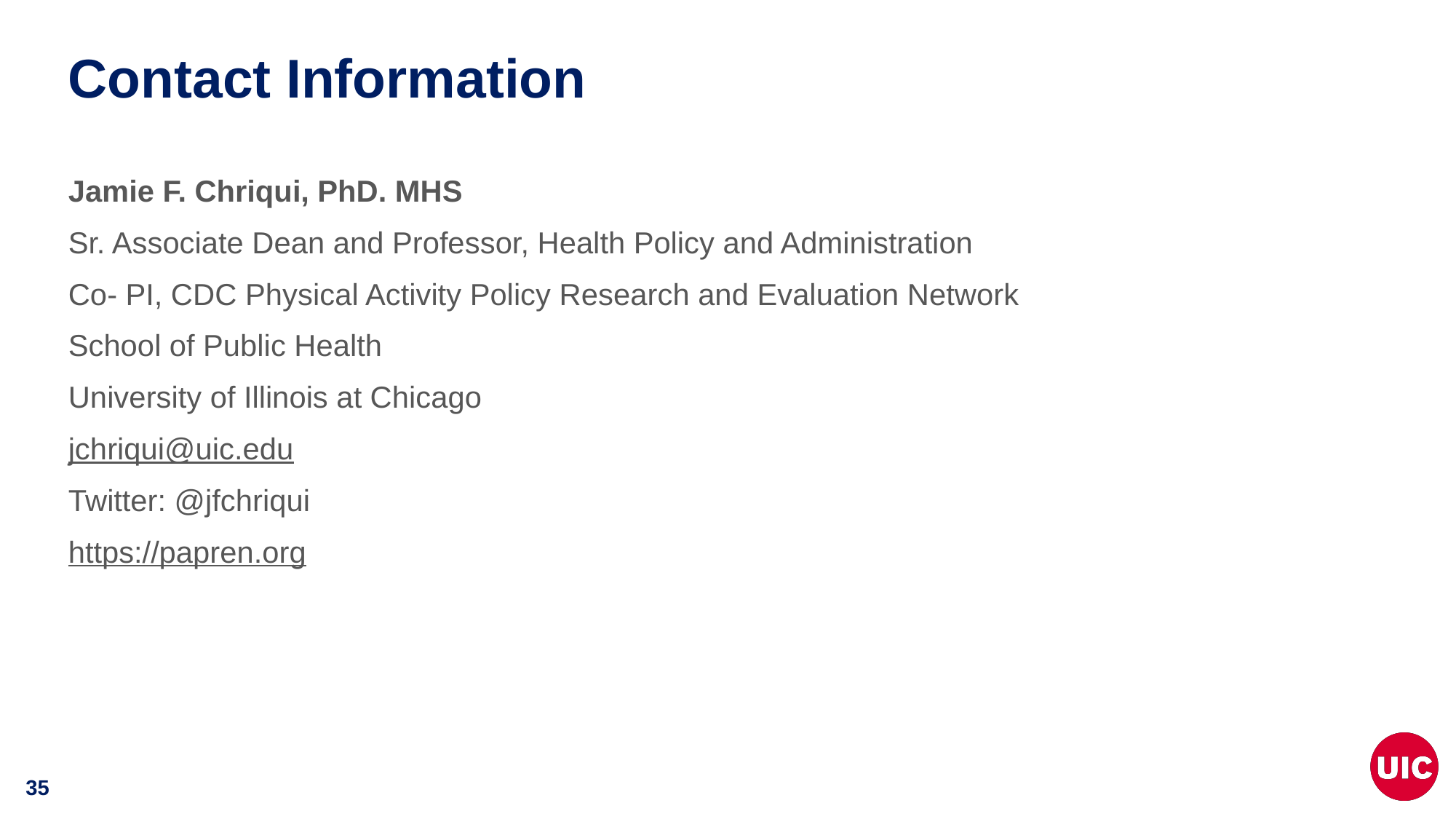

# Contact Information
Jamie F. Chriqui, PhD. MHS
Sr. Associate Dean and Professor, Health Policy and Administration
Co- PI, CDC Physical Activity Policy Research and Evaluation Network
School of Public Health
University of Illinois at Chicago
jchriqui@uic.edu
Twitter: @jfchriqui
https://papren.org